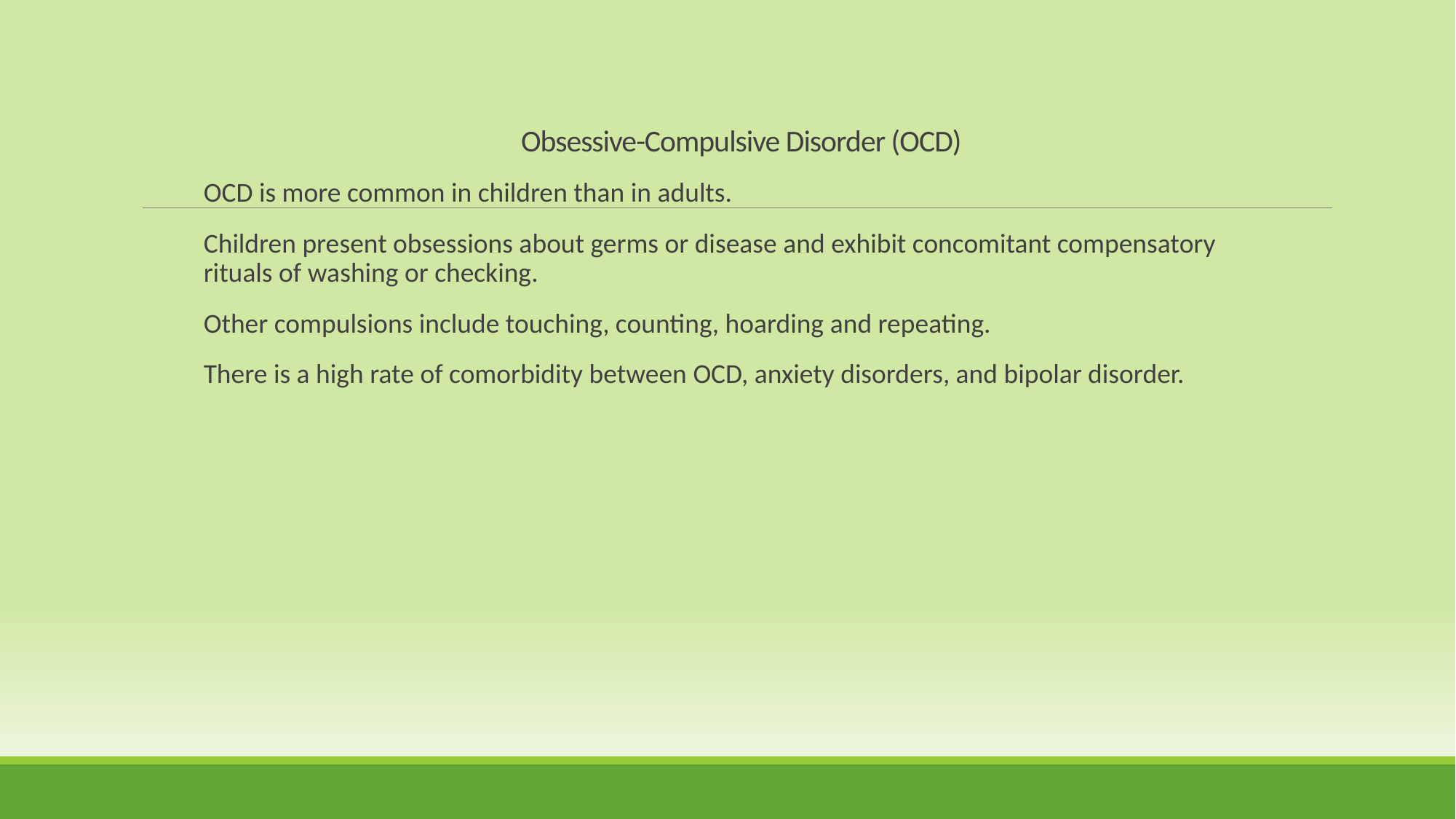

Obsessive-Compulsive Disorder (OCD)
OCD is more common in children than in adults.
Children present obsessions about germs or disease and exhibit concomitant compensatory rituals of washing or checking.
Other compulsions include touching, counting, hoarding and repeating.
There is a high rate of comorbidity between OCD, anxiety disorders, and bipolar disorder.